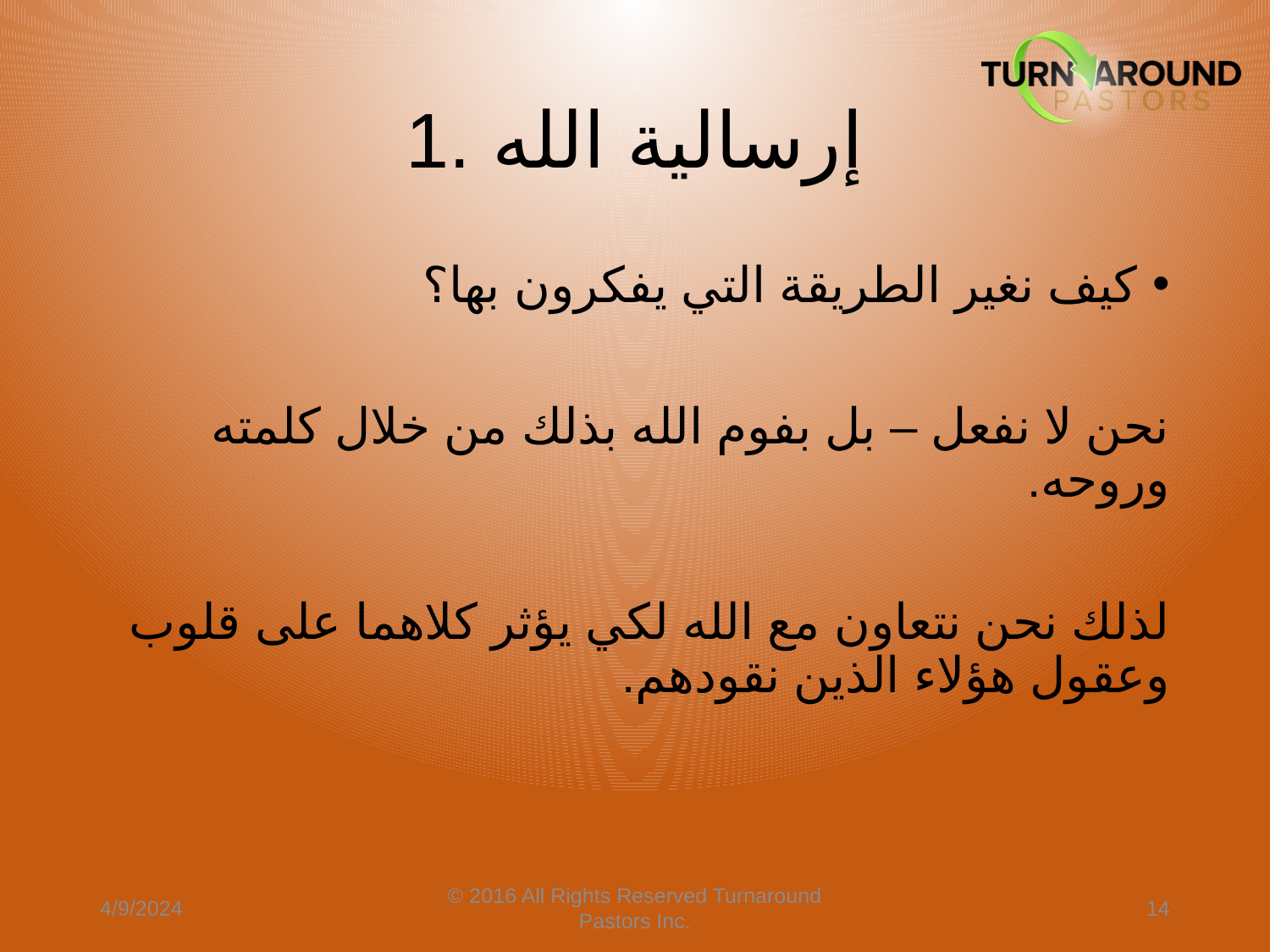

# 1. إرسالية الله
كيف نغير الطريقة التي يفكرون بها؟

نحن لا نفعل – بل بفوم الله بذلك من خلال كلمته وروحه.

لذلك نحن نتعاون مع الله لكي يؤثر كلاهما على قلوب وعقول هؤلاء الذين نقودهم.
4/9/2024
© 2016 All Rights Reserved Turnaround Pastors Inc.
14